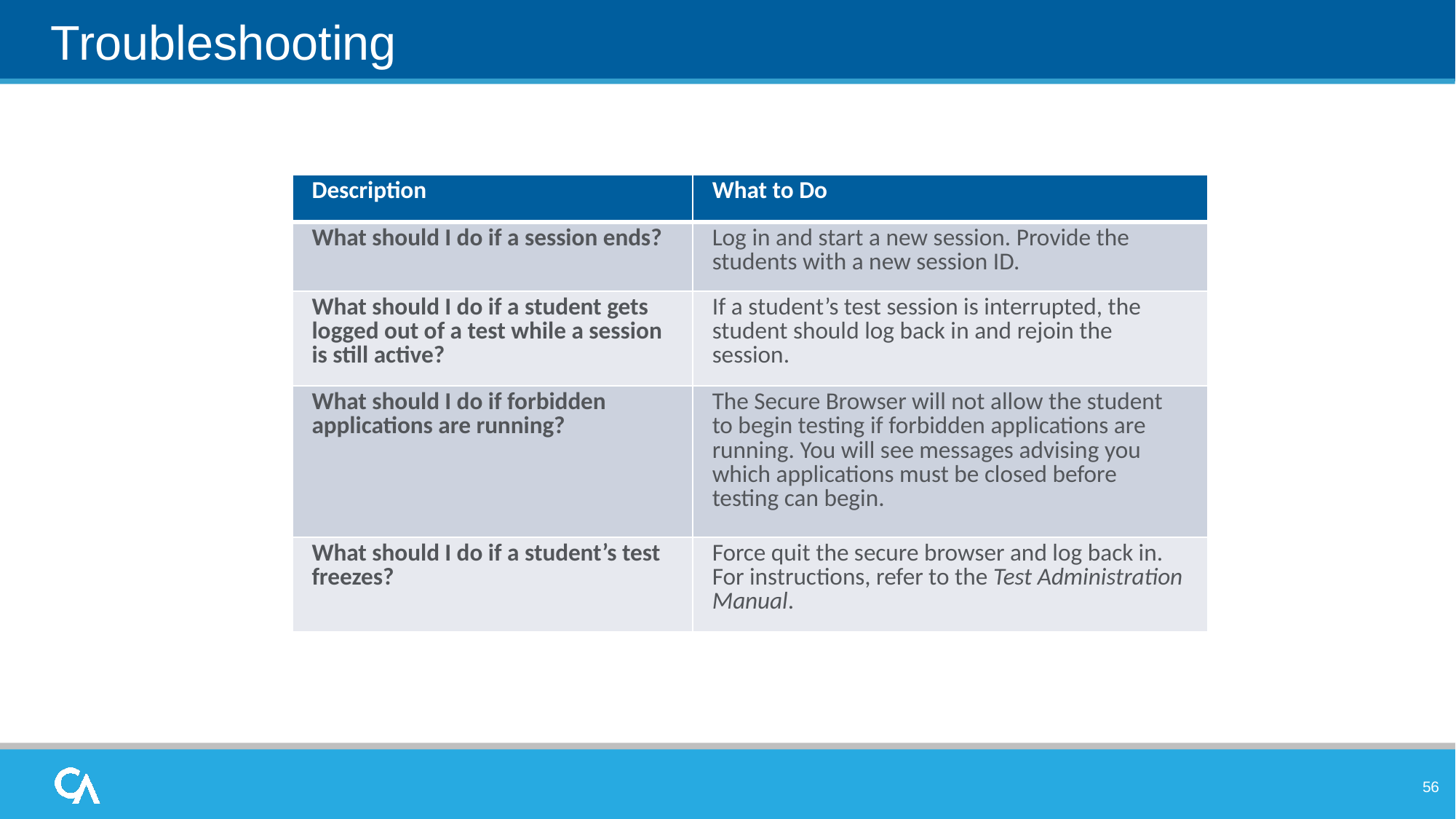

# Troubleshooting
| Description | What to Do |
| --- | --- |
| What should I do if a session ends? | Log in and start a new session. Provide the students with a new session ID. |
| What should I do if a student gets logged out of a test while a session is still active? | If a student’s test session is interrupted, the student should log back in and rejoin the session. |
| What should I do if forbidden applications are running? | The Secure Browser will not allow the student to begin testing if forbidden applications are running. You will see messages advising you which applications must be closed before testing can begin. |
| What should I do if a student’s test freezes? | Force quit the secure browser and log back in. For instructions, refer to the Test Administration Manual. |
56